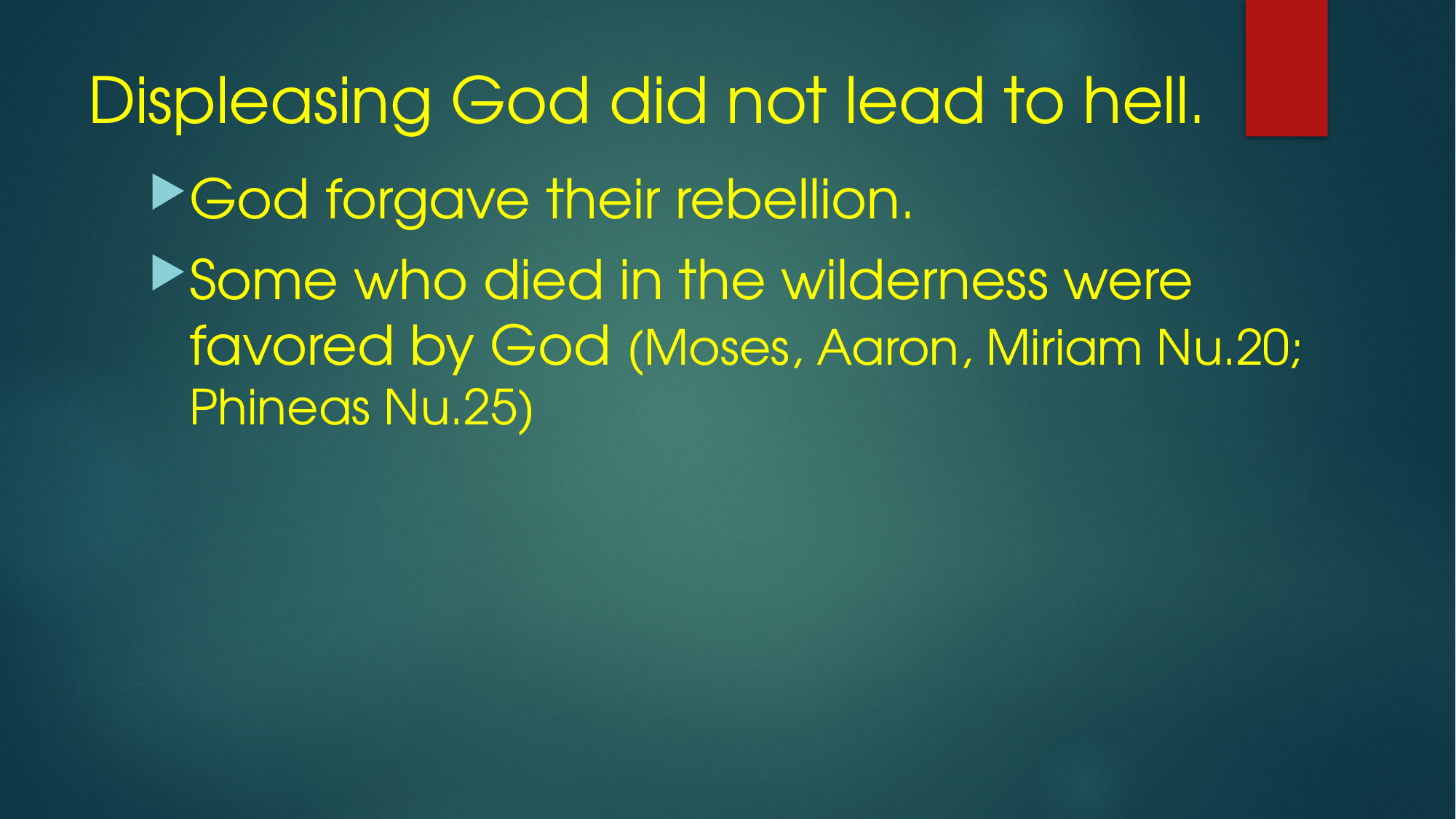

# Displeasing God did not lead to hell.
God forgave their rebellion.
Some who died in the wilderness were favored by God (Moses, Aaron, Miriam Nu.20; Phineas Nu.25)